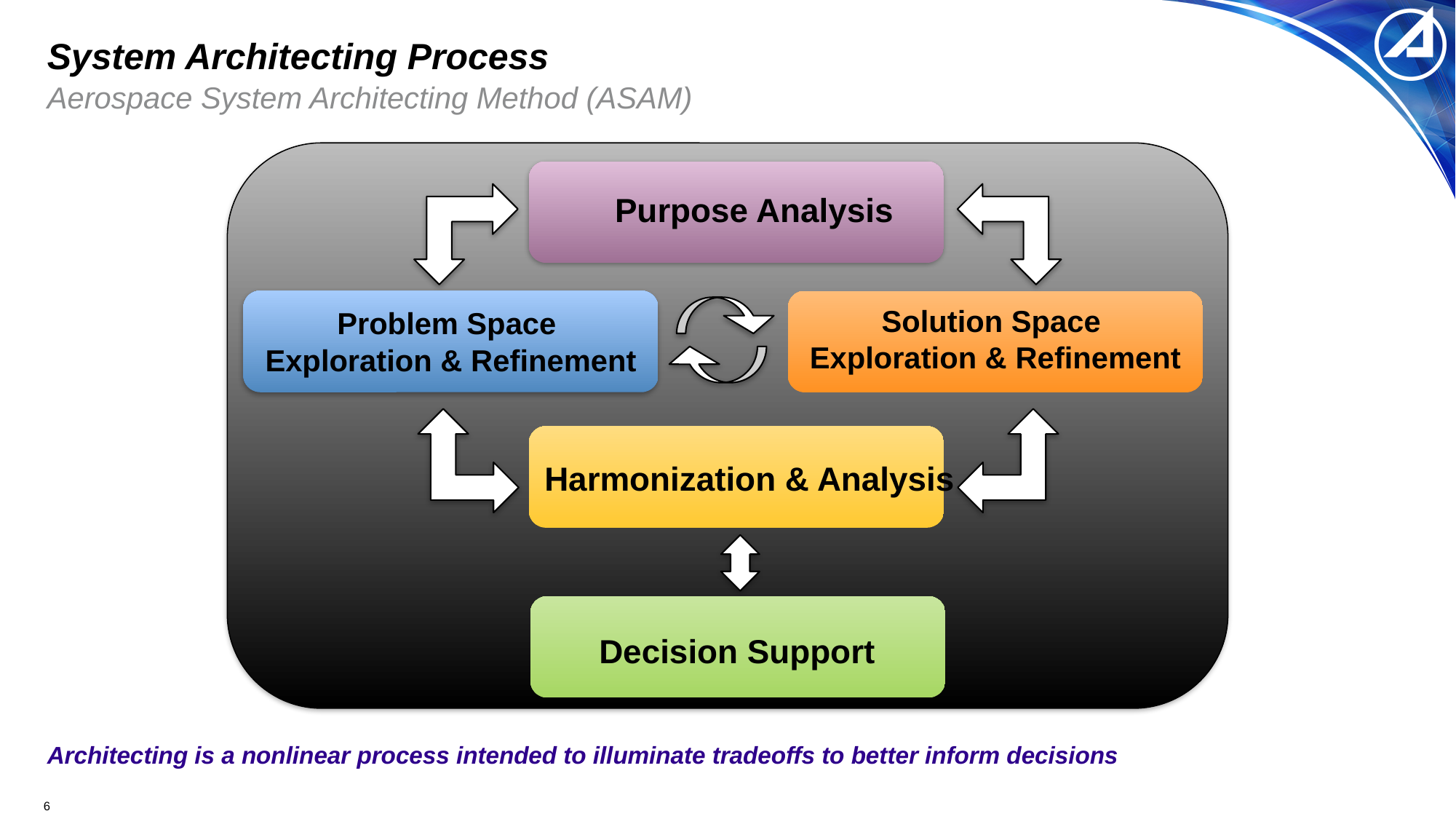

# System Architecting Process
Aerospace System Architecting Method (ASAM)

Purpose Analysis

Problem Space
Exploration & Refinement

Solution Space
Exploration & Refinement

Harmonization & Analysis

Decision Support
Architecting is a nonlinear process intended to illuminate tradeoffs to better inform decisions